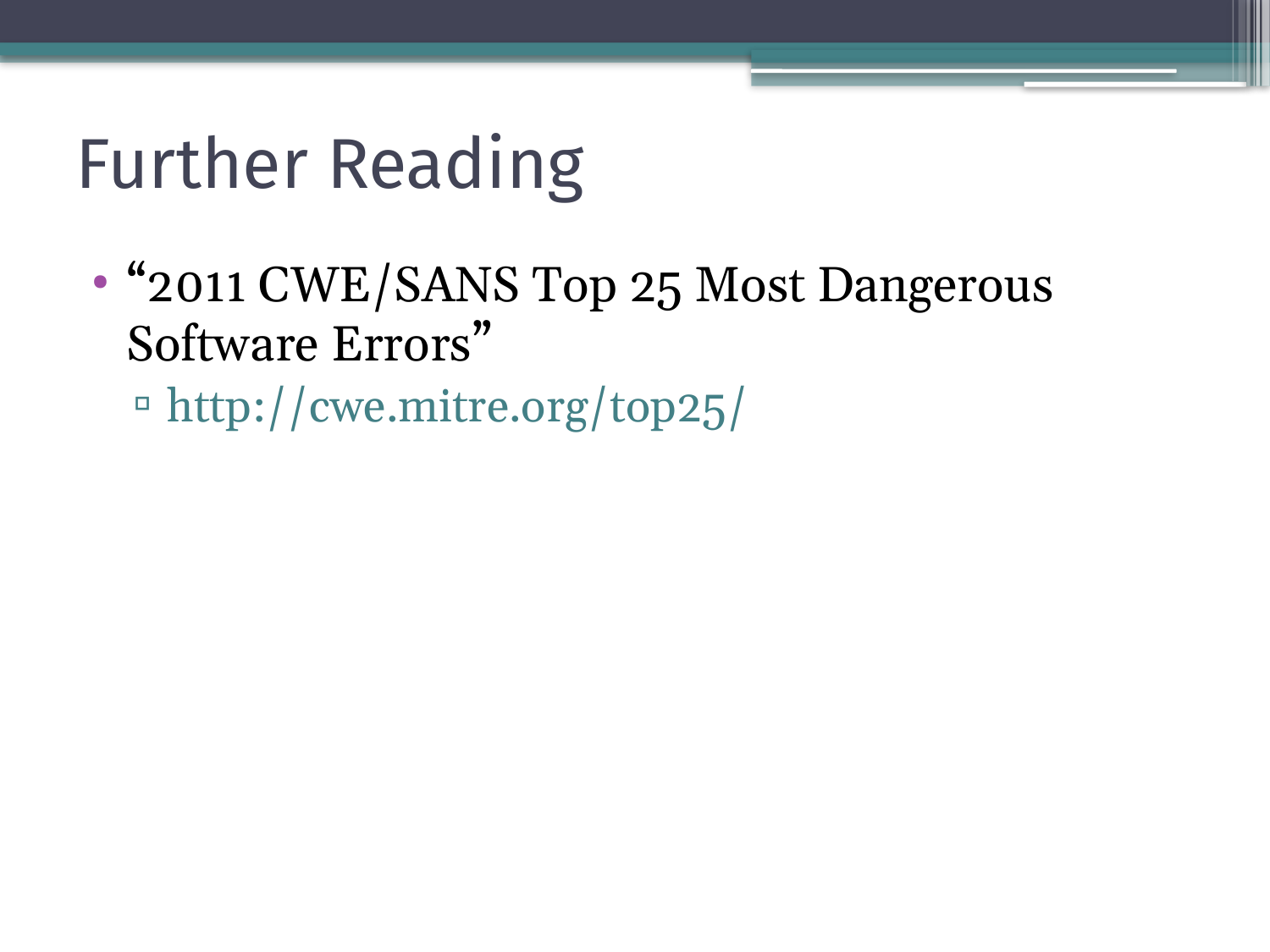

# Further Reading
“2011 CWE/SANS Top 25 Most Dangerous Software Errors”
http://cwe.mitre.org/top25/